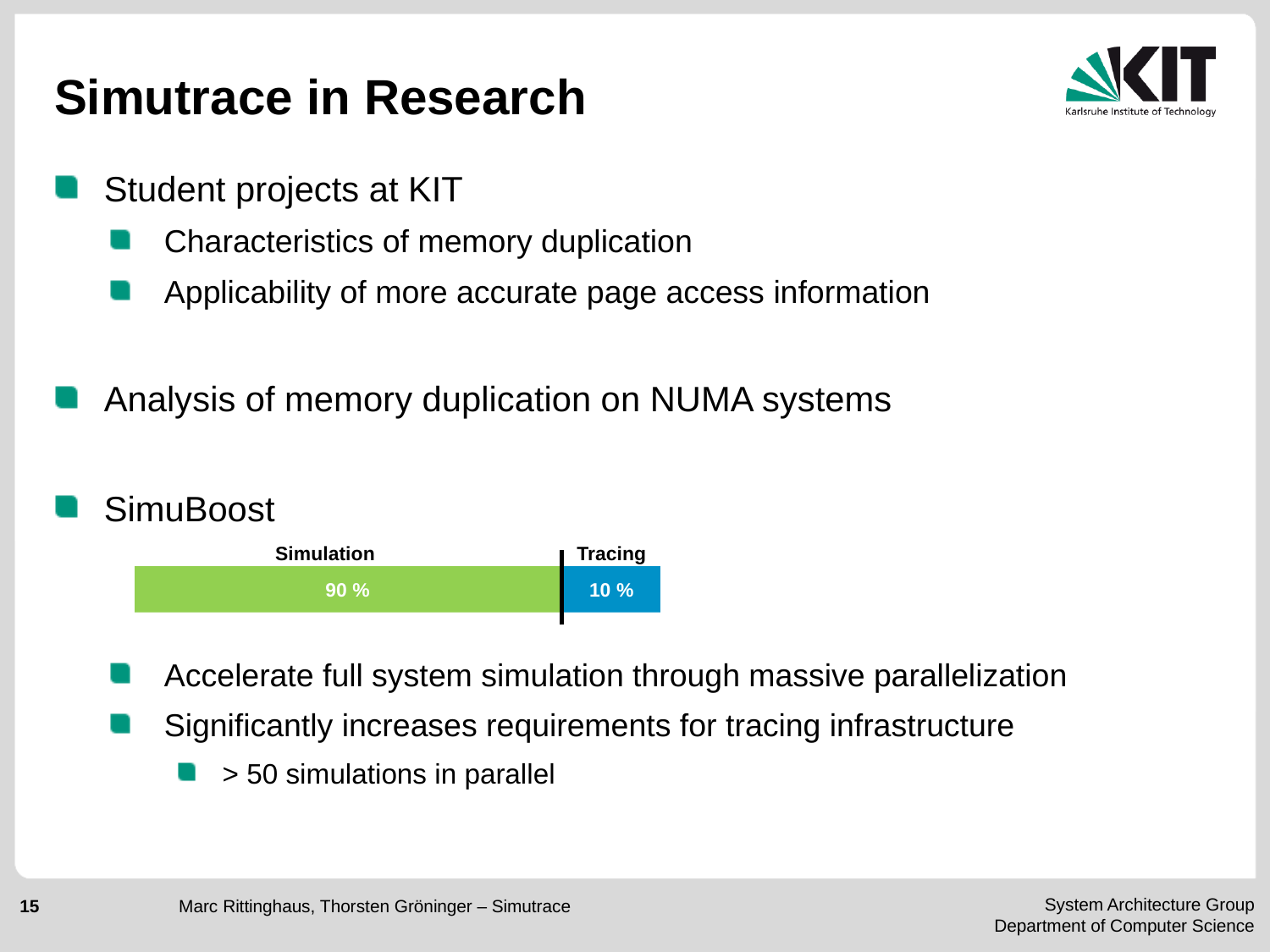

# Simutrace in Research
Student projects at KIT
Characteristics of memory duplication
Applicability of more accurate page access information

Analysis of memory duplication on NUMA systems

SimuBoost

Accelerate full system simulation through massive parallelization
Significantly increases requirements for tracing infrastructure
> 50 simulations in parallel

Tracing
Simulation
90 %
10 %
Marc Rittinghaus, Thorsten Gröninger – Simutrace